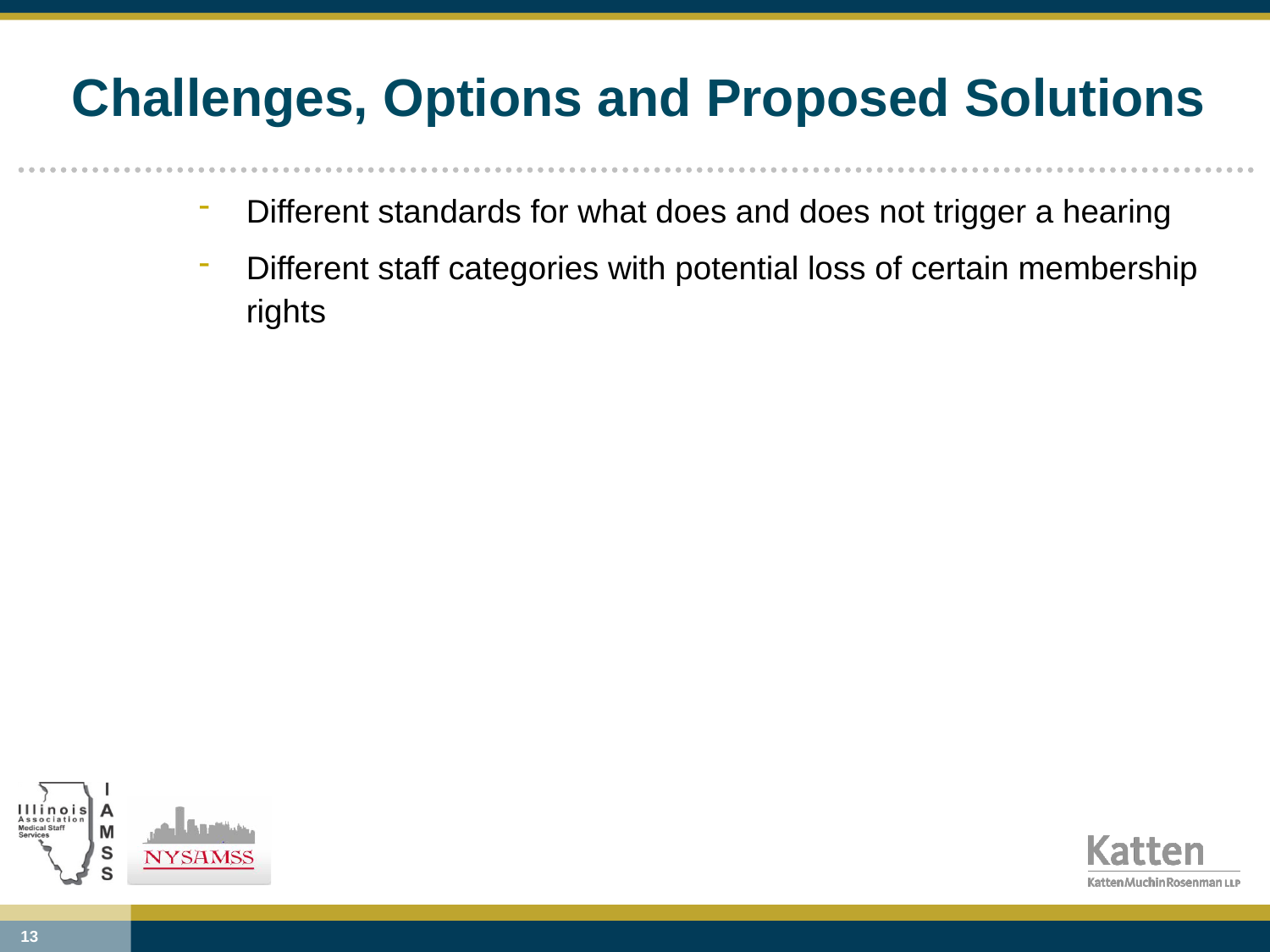

# Challenges, Options and Proposed Solutions
Different standards for what does and does not trigger a hearing
Different staff categories with potential loss of certain membership rights